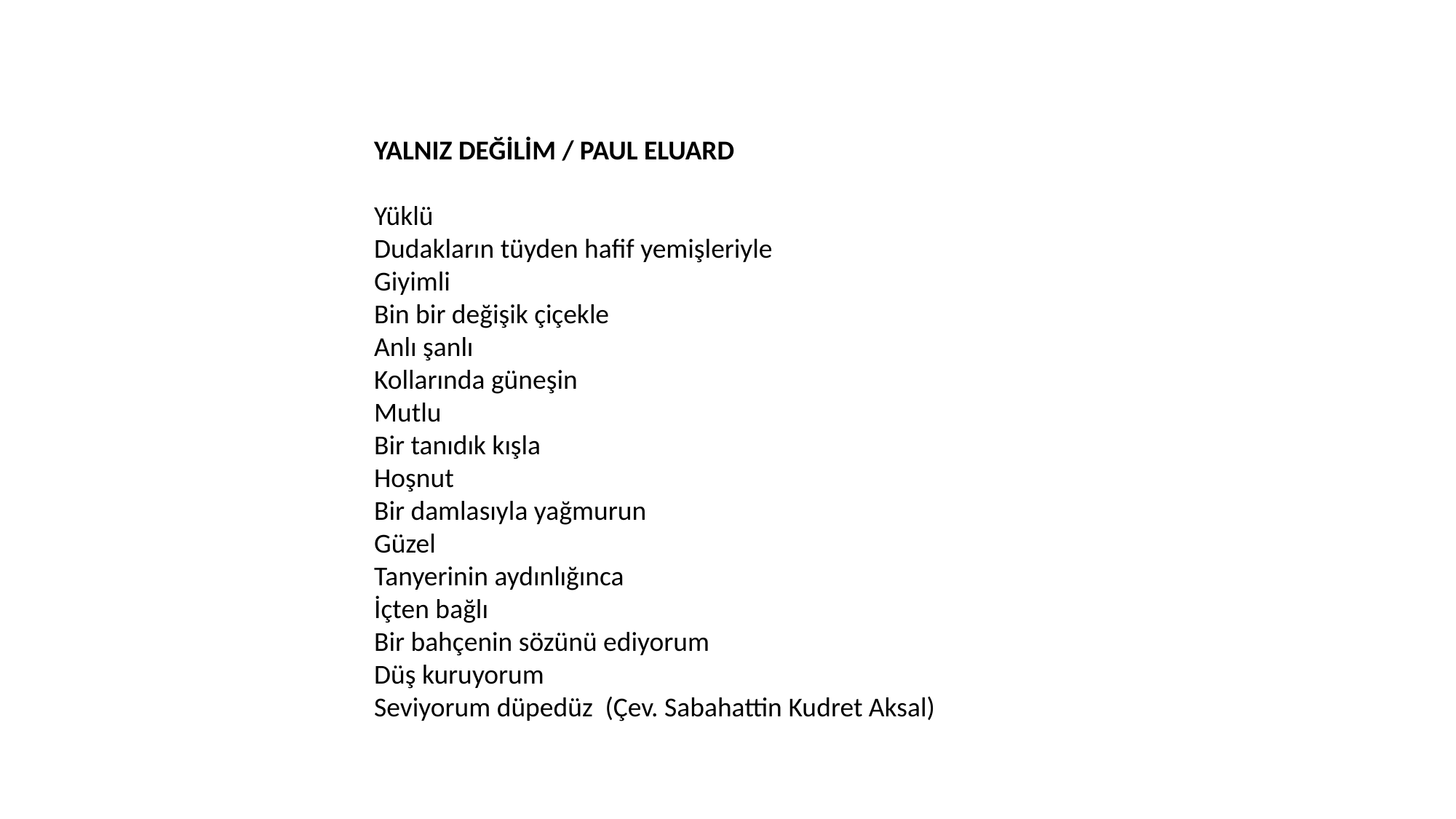

YALNIZ DEĞİLİM / PAUL ELUARD

Yüklü
Dudakların tüyden hafif yemişleriyle
Giyimli
Bin bir değişik çiçekle
Anlı şanlı
Kollarında güneşin
Mutlu
Bir tanıdık kışla
Hoşnut
Bir damlasıyla yağmurun
Güzel
Tanyerinin aydınlığınca
İçten bağlı
Bir bahçenin sözünü ediyorum
Düş kuruyorum
Seviyorum düpedüz  (Çev. Sabahattin Kudret Aksal)